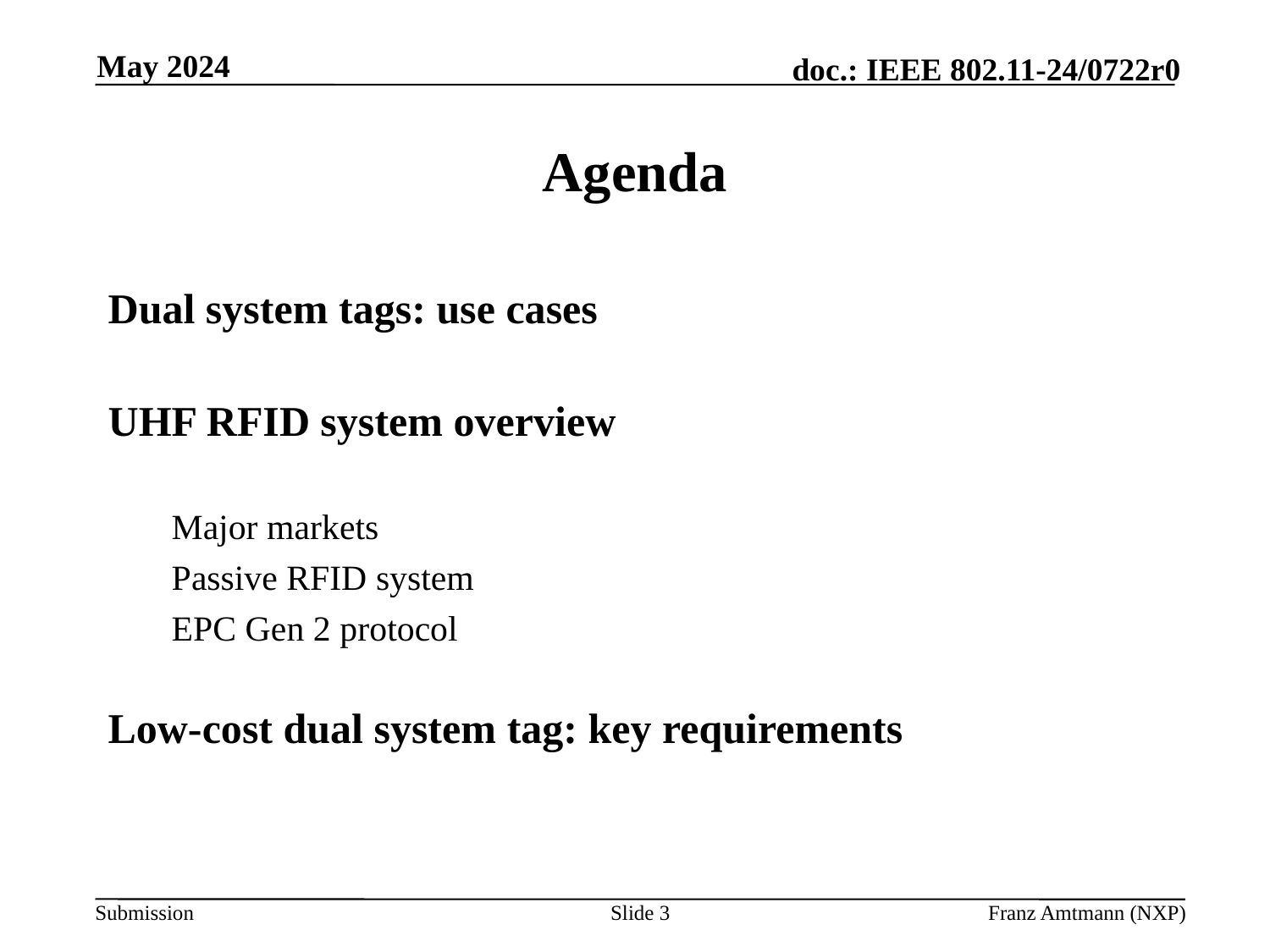

May 2024
# Agenda
Dual system tags: use cases
UHF RFID system overview
Major markets
Passive RFID system
EPC Gen 2 protocol
Low-cost dual system tag: key requirements

Slide 3
Franz Amtmann (NXP)